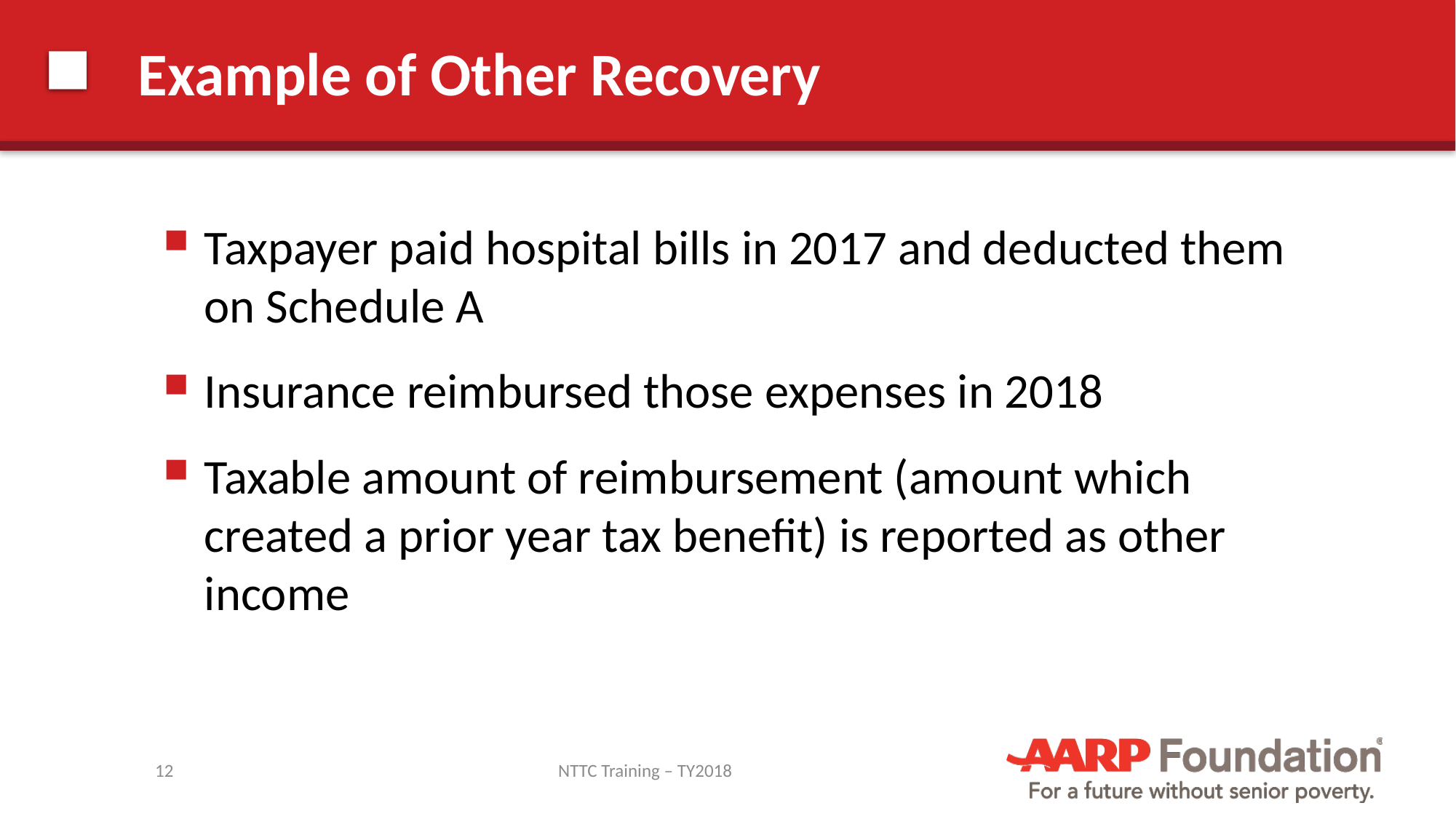

# Example of Other Recovery
Taxpayer paid hospital bills in 2017 and deducted them on Schedule A
Insurance reimbursed those expenses in 2018
Taxable amount of reimbursement (amount which created a prior year tax benefit) is reported as other income
12
NTTC Training – TY2018